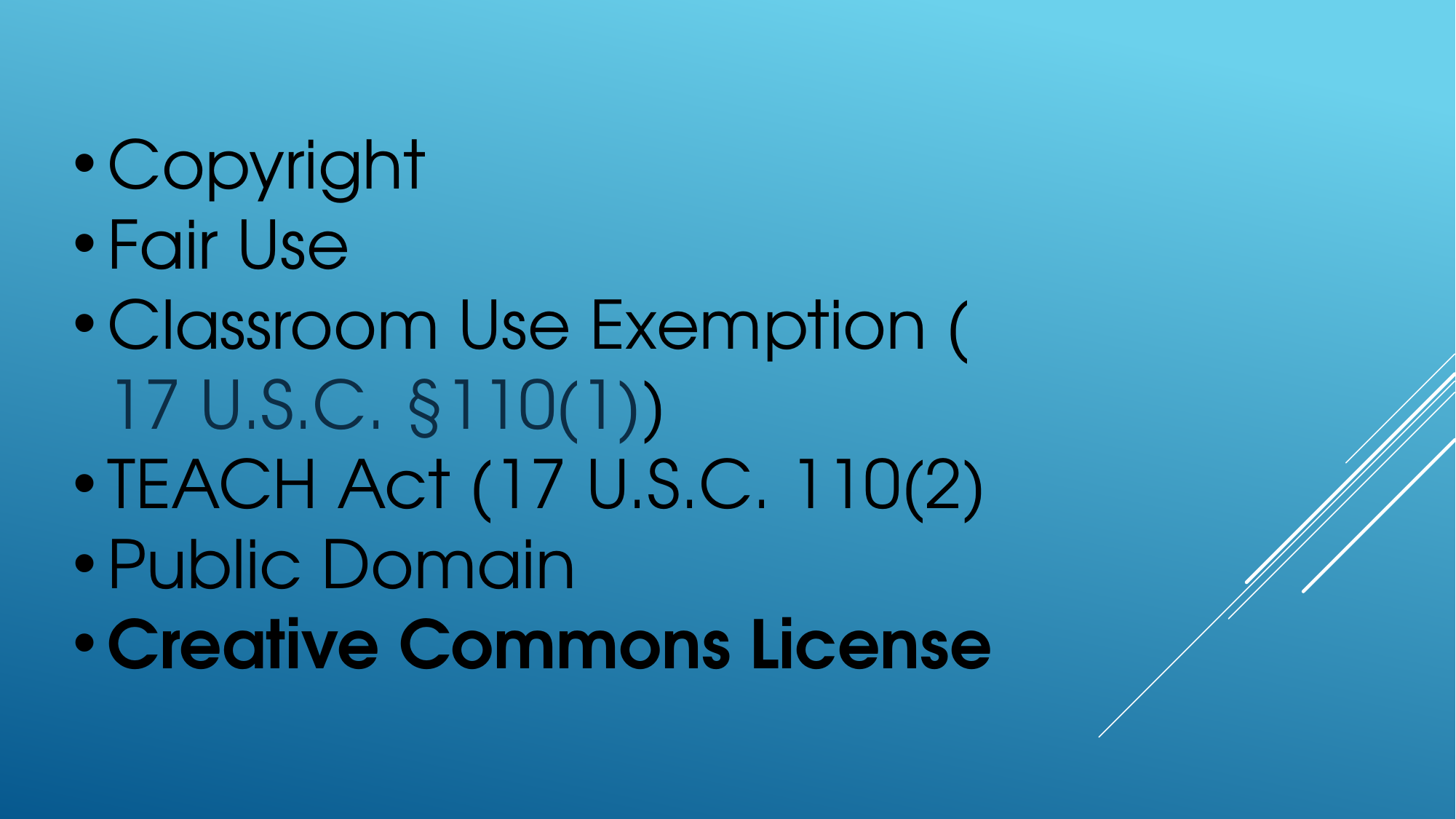

Copyright
Fair Use
Classroom Use Exemption (17 U.S.C. §110(1))
TEACH Act (17 U.S.C. 110(2)
Public Domain
Creative Commons License